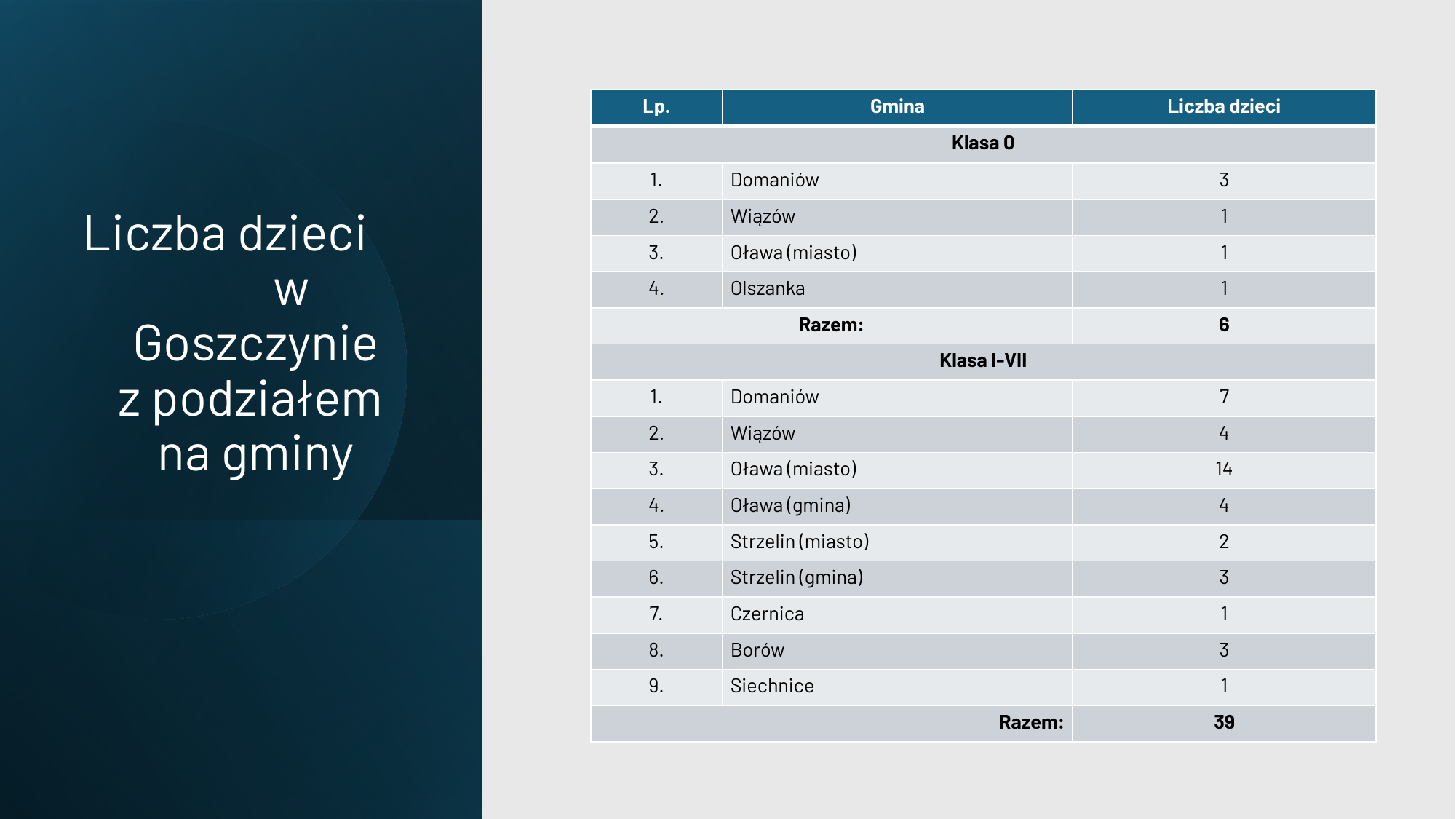

| Lp. | Gmina | Liczba dzieci |
| --- | --- | --- |
| Klasa 0 |  |  |
| 1. | Domaniów | 3 |
| 2. | Wiązów | 1 |
| 3. | Oława (miasto) | 1 |
| 4. | Olszanka | 1 |
| Razem: |  | 6 |
| Klasa I-VII |  |  |
| 1. | Domaniów | 7 |
| 2. | Wiązów | 4 |
| 3. | Oława (miasto) | 14 |
| 4. | Oława (gmina) | 4 |
| 5. | Strzelin (miasto) | 2 |
| 6. | Strzelin (gmina) | 3 |
| 7. | Czernica | 1 |
| 8. | Borów | 3 |
| 9. | Siechnice | 1 |
| Razem: |  | 39 |

# Liczba dzieci              w Goszczynie z podziałem na gminy